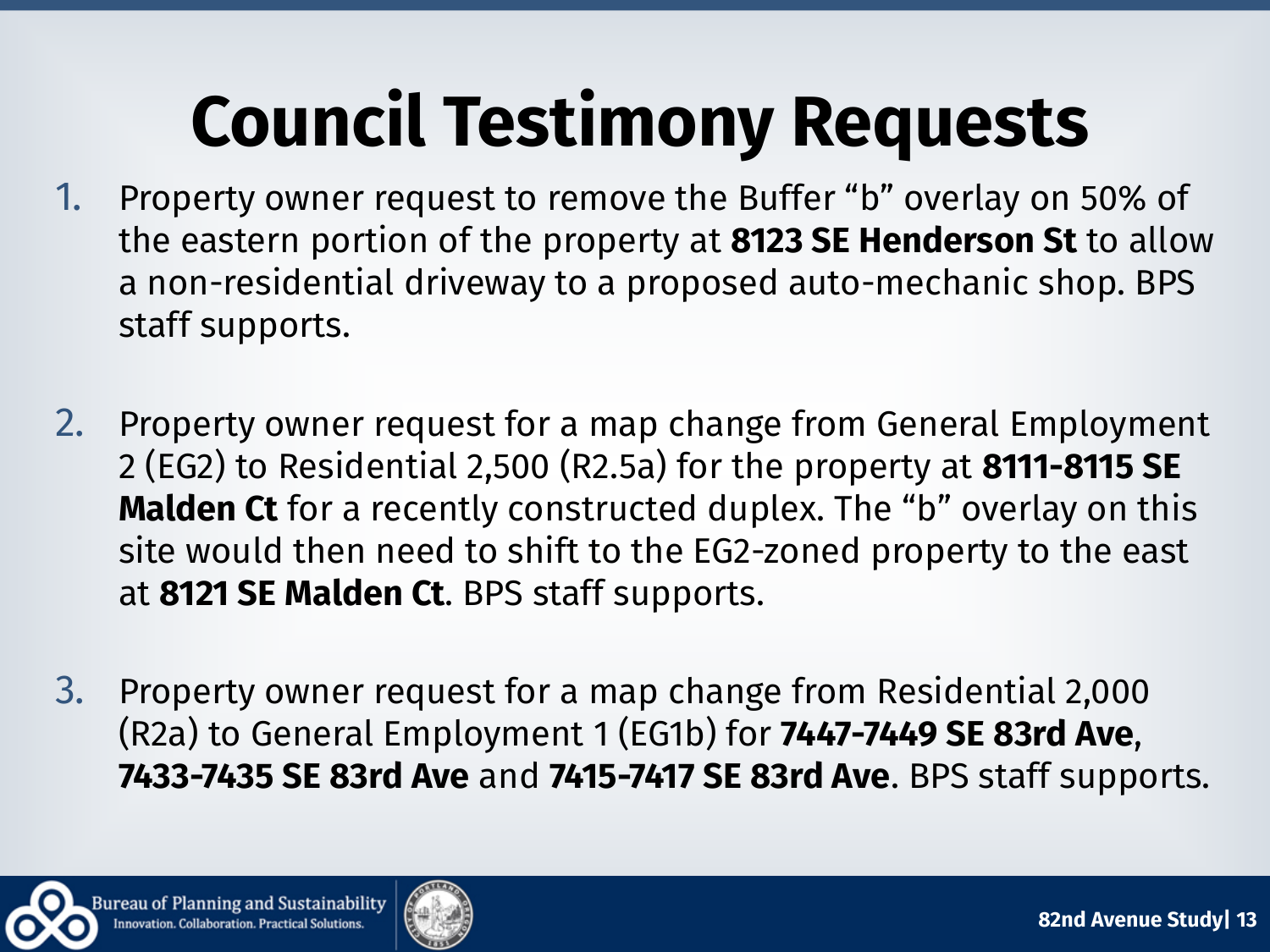

# Council Testimony Requests
Property owner request to remove the Buffer “b” overlay on 50% of the eastern portion of the property at 8123 SE Henderson St to allow a non-residential driveway to a proposed auto-mechanic shop. BPS staff supports.

Property owner request for a map change from General Employment 2 (EG2) to Residential 2,500 (R2.5a) for the property at 8111-8115 SE Malden Ct for a recently constructed duplex. The “b” overlay on this site would then need to shift to the EG2-zoned property to the east at 8121 SE Malden Ct. BPS staff supports.

Property owner request for a map change from Residential 2,000 (R2a) to General Employment 1 (EG1b) for 7447-7449 SE 83rd Ave, 7433-7435 SE 83rd Ave and 7415-7417 SE 83rd Ave. BPS staff supports.

82nd Avenue Study| 13